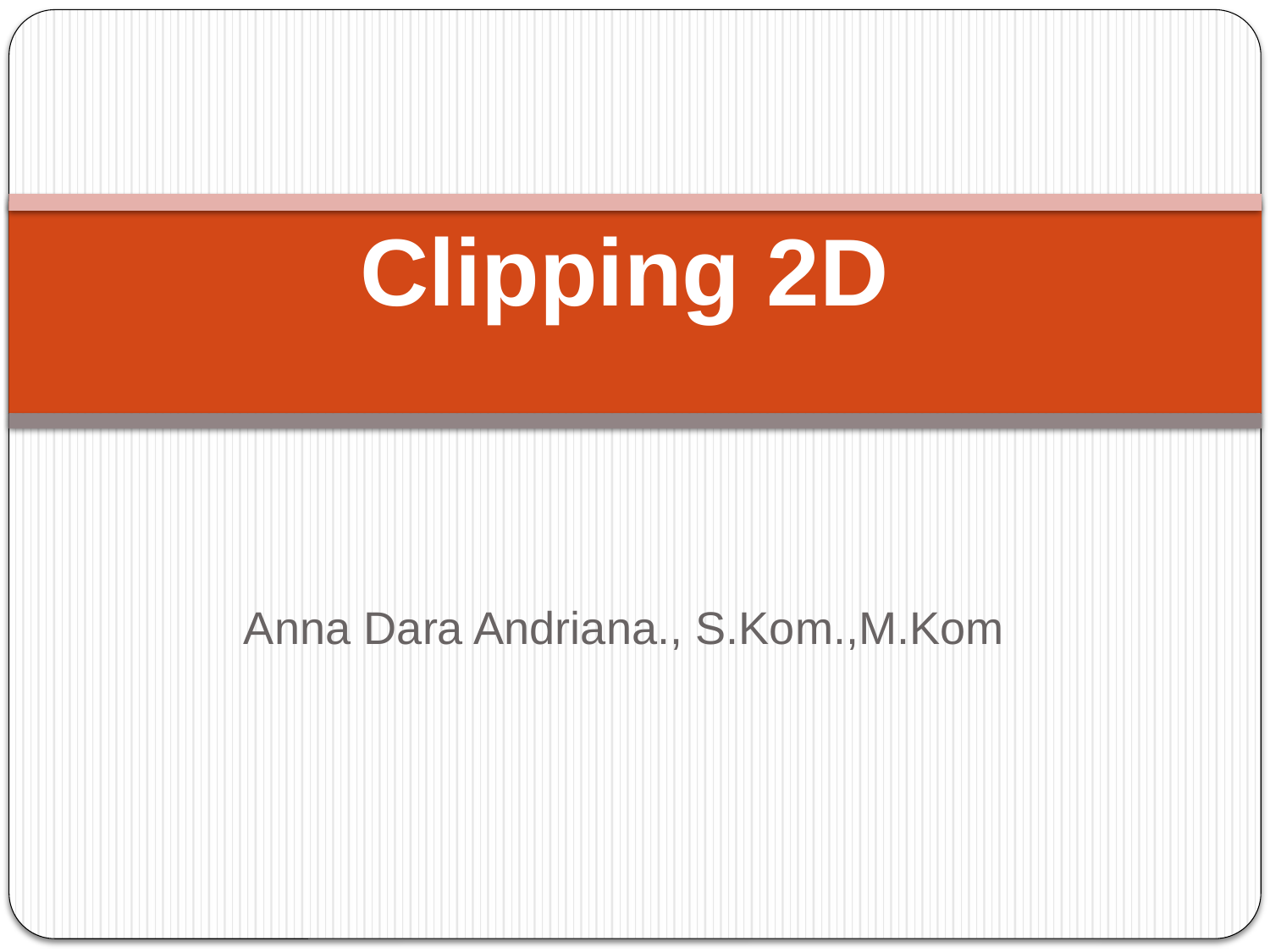

# Clipping 2D
Anna Dara Andriana., S.Kom.,M.Kom